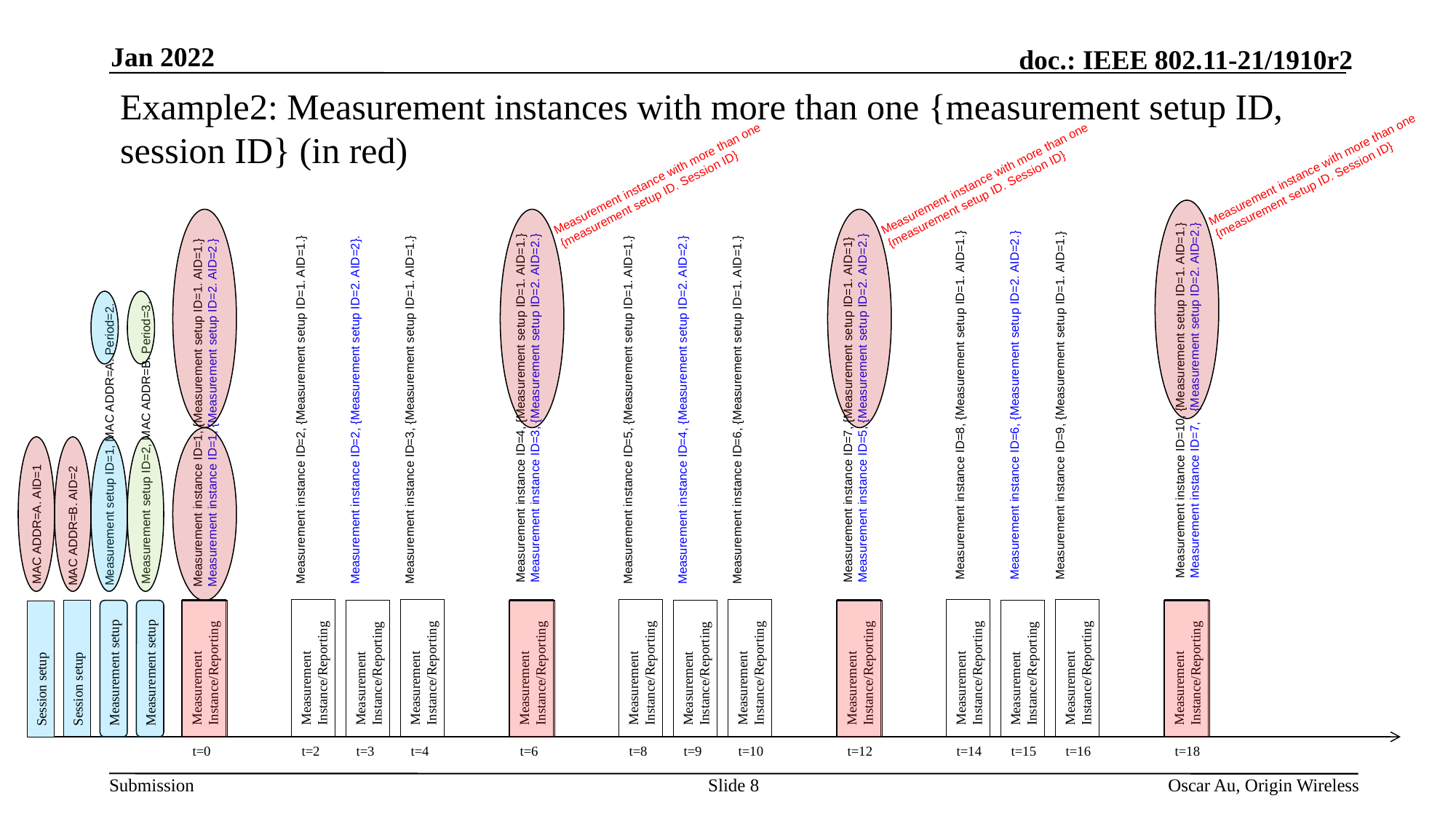

Jan 2022
# Example2: Measurement instances with more than one {measurement setup ID, session ID} (in red)
Measurement instance with more than one {measurement setup ID. Session ID}
Measurement instance with more than one {measurement setup ID. Session ID}
Measurement instance with more than one {measurement setup ID. Session ID}

Measurement instance ID=10, {Measurement setup ID=1. AID=1.} Measurement instance ID=7,   {Measurement setup ID=2. AID=2.}
Measurement instance ID=1, {Measurement setup ID=1. AID=1.} Measurement instance ID=1, {Measurement setup ID=2. AID=2.}
Measurement instance ID=4, {Measurement setup ID=1. AID=1.}
Measurement instance ID=3, {Measurement setup ID=2. AID=2.}
Measurement instance ID=7, {Measurement setup ID=1. AID=1}
Measurement instance ID=5, {Measurement setup ID=2. AID=2.}
Measurement instance ID=6, {Measurement setup ID=2. AID=2.}
Measurement instance ID=9, {Measurement setup ID=1. AID=1.}
Measurement instance ID=2, {Measurement setup ID=1. AID=1.}
Measurement instance ID=2, {Measurement setup ID=2. AID=2}.
Measurement instance ID=3, {Measurement setup ID=1. AID=1.}
Measurement instance ID=5, {Measurement setup ID=1. AID=1.}
Measurement instance ID=4, {Measurement setup ID=2. AID=2.}
Measurement instance ID=6, {Measurement setup ID=1. AID=1.}
Measurement instance ID=8, {Measurement setup ID=1. AID=1.}
MAC ADDR=A. AID=1
Measurement setup ID=2, MAC ADDR=B. Period=3.
MAC ADDR=B. AID=2
Measurement setup ID=1, MAC ADDR=A. Period=2.

Measurement Instance/Reporting
Measurement Instance/Reporting
Measurement Instance/Reporting
Measurement Instance/Reporting
Measurement Instance/Reporting
Measurement Instance/Reporting
Measurement Instance/Reporting
Measurement Instance/Reporting
Measurement Instance/Reporting
Measurement Instance/Reporting

Measurement Instance/Reporting

Measurement Instance/Reporting

Measurement Instance/Reporting

Session setup

Measurement setup

Measurement setup
Session setup
t=0
t=2
t=3
t=4
t=6
t=8
t=9
t=10
t=12
t=14
t=15
t=16
t=18
Slide 8
Oscar Au, Origin Wireless